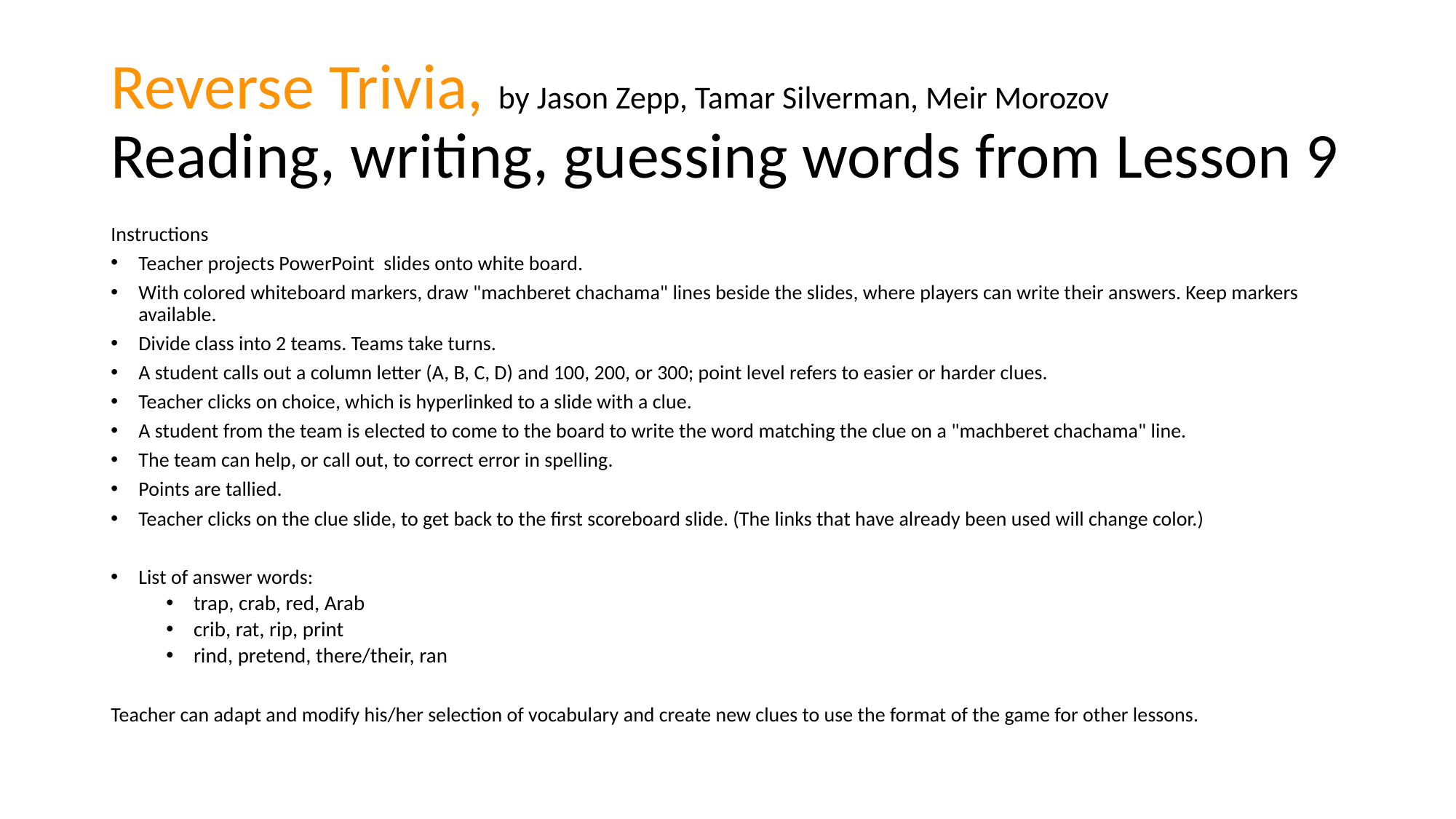

# Reverse Trivia, by Jason Zepp, Tamar Silverman, Meir Morozov Reading, writing, guessing words from Lesson 9
Instructions
Teacher projects PowerPoint  slides onto white board.
With colored whiteboard markers, draw "machberet chachama" lines beside the slides, where players can write their answers. Keep markers available.
Divide class into 2 teams. Teams take turns.
A student calls out a column letter (A, B, C, D) and 100, 200, or 300; point level refers to easier or harder clues.
Teacher clicks on choice, which is hyperlinked to a slide with a clue.
A student from the team is elected to come to the board to write the word matching the clue on a "machberet chachama" line.
The team can help, or call out, to correct error in spelling.
Points are tallied.
Teacher clicks on the clue slide, to get back to the first scoreboard slide. (The links that have already been used will change color.)

List of answer words:
trap, crab, red, Arab
crib, rat, rip, print
rind, pretend, there/their, ran

Teacher can adapt and modify his/her selection of vocabulary and create new clues to use the format of the game for other lessons.